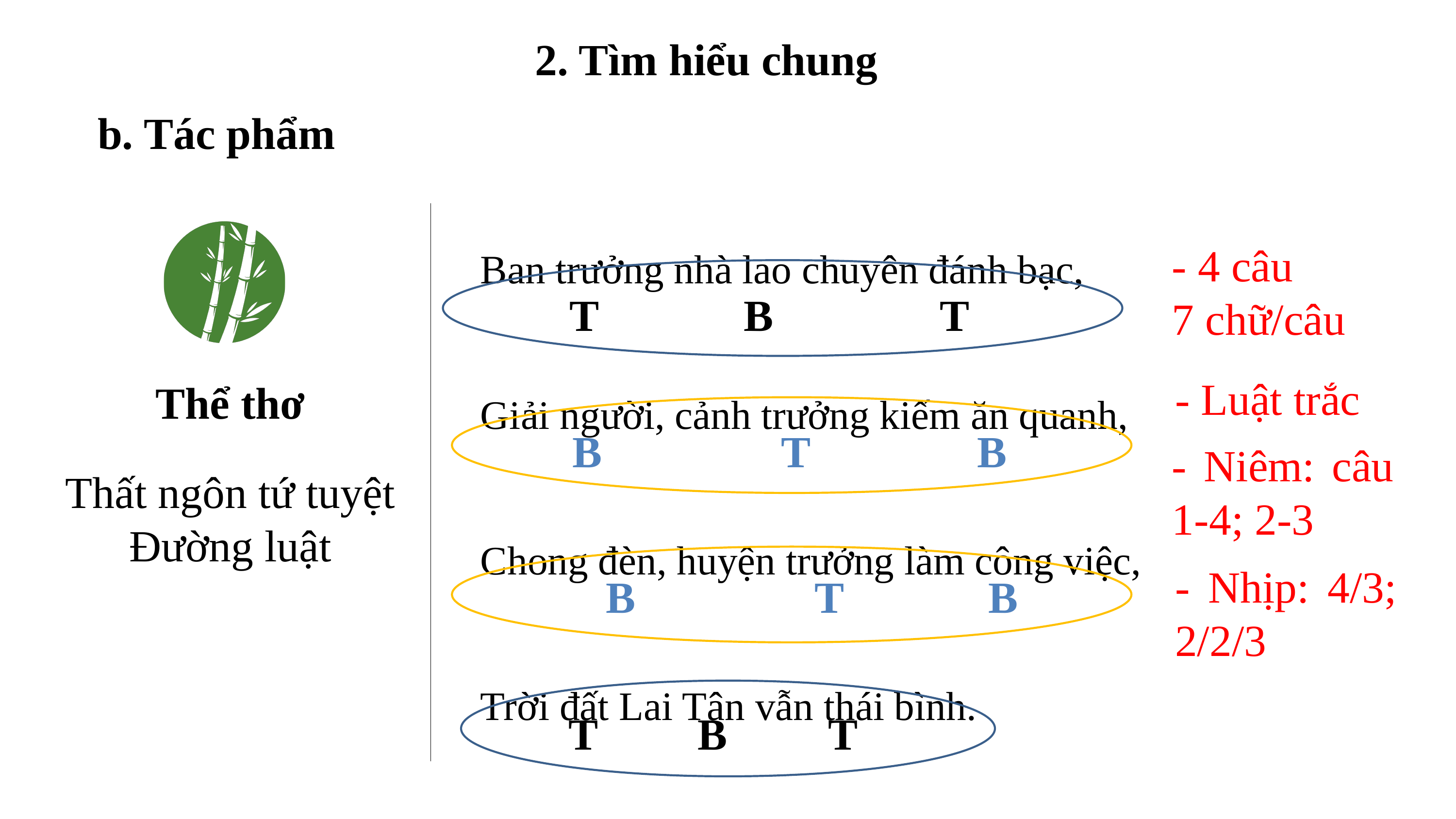

2. Tìm hiểu chung
b. Tác phẩm
	Ban trưởng nhà lao chuyên đánh bạc,
	Giải người, cảnh trưởng kiếm ăn quanh,
	Chong đèn, huyện trưởng làm công việc,
	Trời đất Lai Tân vẫn thái bình.

- 4 câu
7 chữ/câu

        T             B               T
- Luật trắc
Thể thơ

        B                T               B
- Niêm: câu 1-4; 2-3
Thất ngôn tứ tuyệt Đường luật

- Nhịp: 4/3; 2/2/3
           B                T             B

       T         B         T